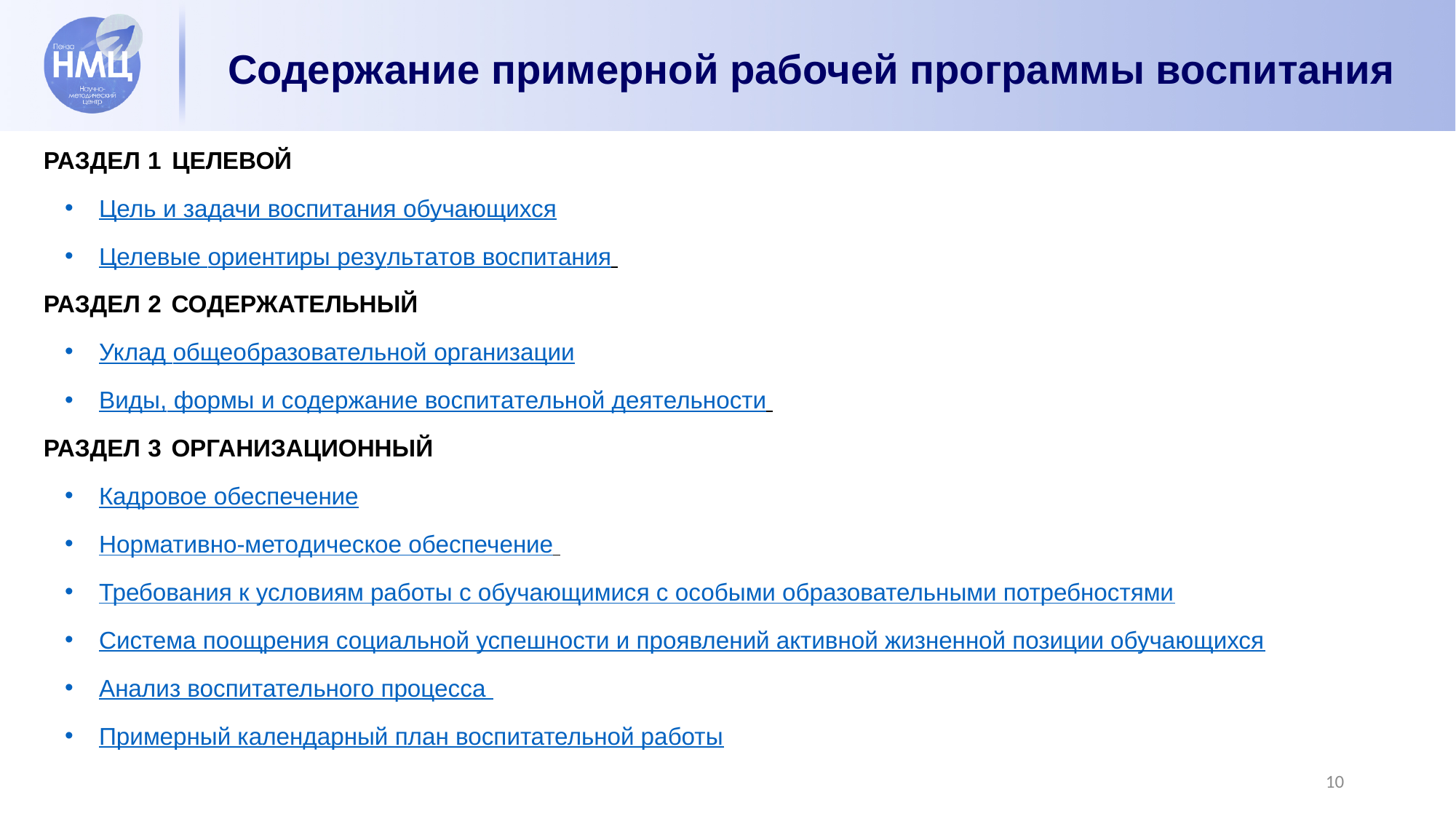

# Содержание примерной рабочей программы воспитания
РАЗДЕЛ 1 ЦЕЛЕВОЙ
Цель и задачи воспитания обучающихся
Целевые ориентиры результатов воспитания
РАЗДЕЛ 2 СОДЕРЖАТЕЛЬНЫЙ
Уклад общеобразовательной организации
Виды, формы и содержание воспитательной деятельности
РАЗДЕЛ 3 ОРГАНИЗАЦИОННЫЙ
Кадровое обеспечение
Нормативно-методическое обеспечение
Требования к условиям работы с обучающимися с особыми образовательными потребностями
Система поощрения социальной успешности и проявлений активной жизненной позиции обучающихся
Анализ воспитательного процесса
Примерный календарный план воспитательной работы

10